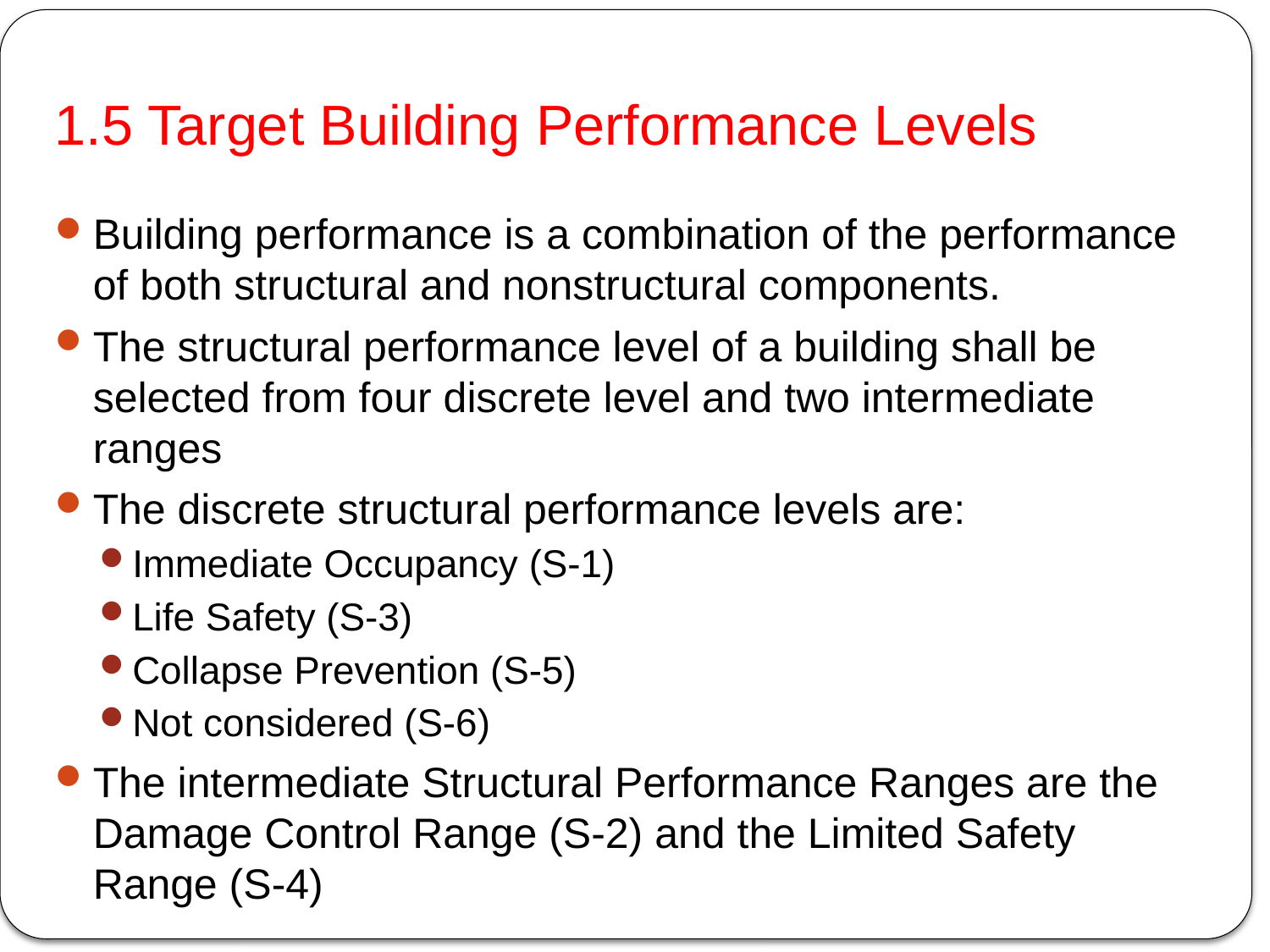

# 1.5 Target Building Performance Levels
Building performance is a combination of the performance of both structural and nonstructural components.
The structural performance level of a building shall be selected from four discrete level and two intermediate ranges
The discrete structural performance levels are:
Immediate Occupancy (S-1)
Life Safety (S-3)
Collapse Prevention (S-5)
Not considered (S-6)
The intermediate Structural Performance Ranges are the Damage Control Range (S-2) and the Limited Safety Range (S-4)